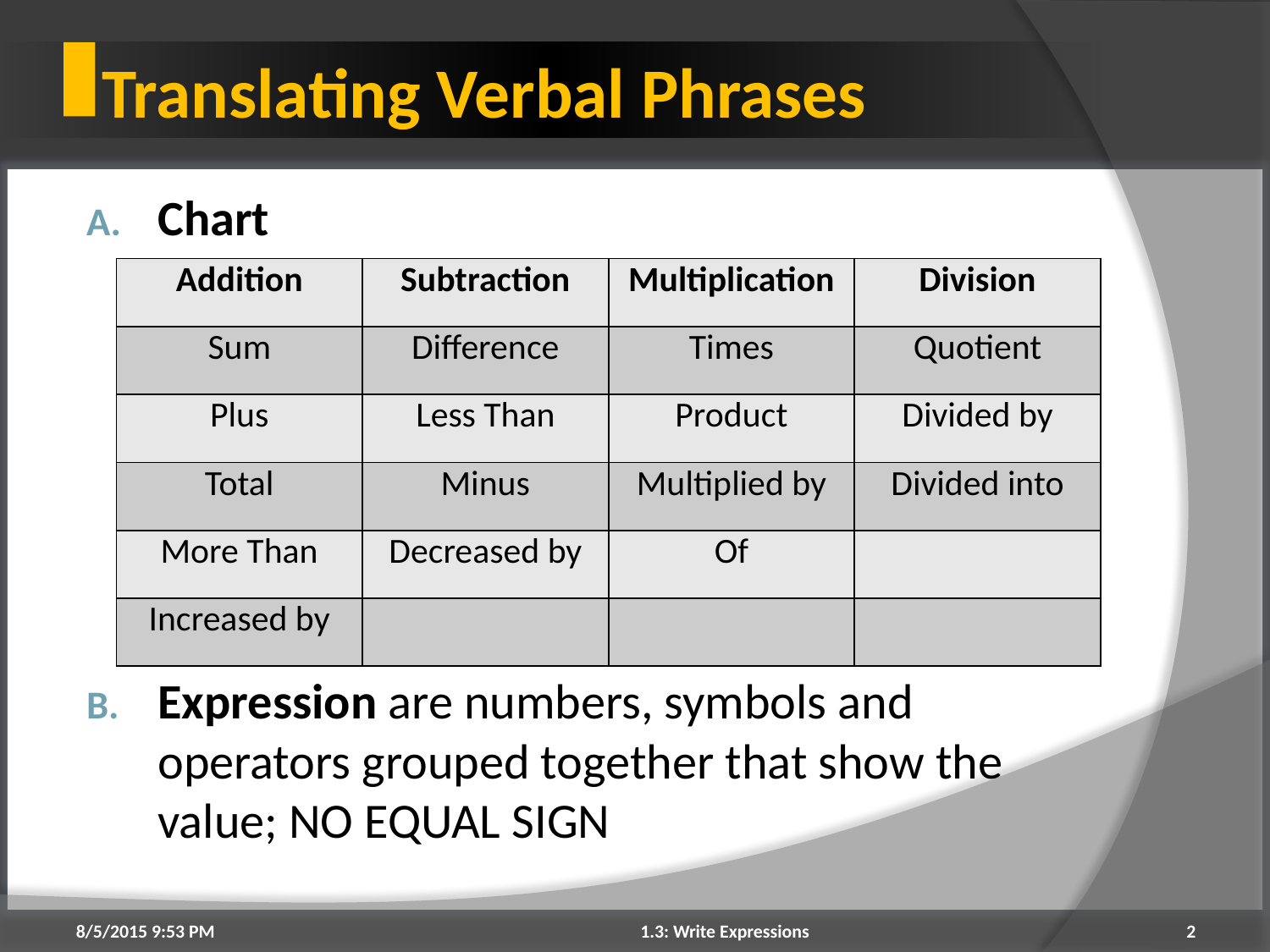

# Translating Verbal Phrases
Chart

Expression are numbers, symbols and operators grouped together that show the value; NO EQUAL SIGN
| Addition | Subtraction | Multiplication | Division |
| --- | --- | --- | --- |
| Sum | Difference | Times | Quotient |
| Plus | Less Than | Product | Divided by |
| Total | Minus | Multiplied by | Divided into |
| More Than | Decreased by | Of |  |
| Increased by |  |  |  |
8/5/2015 9:53 PM
1.3: Write Expressions
2